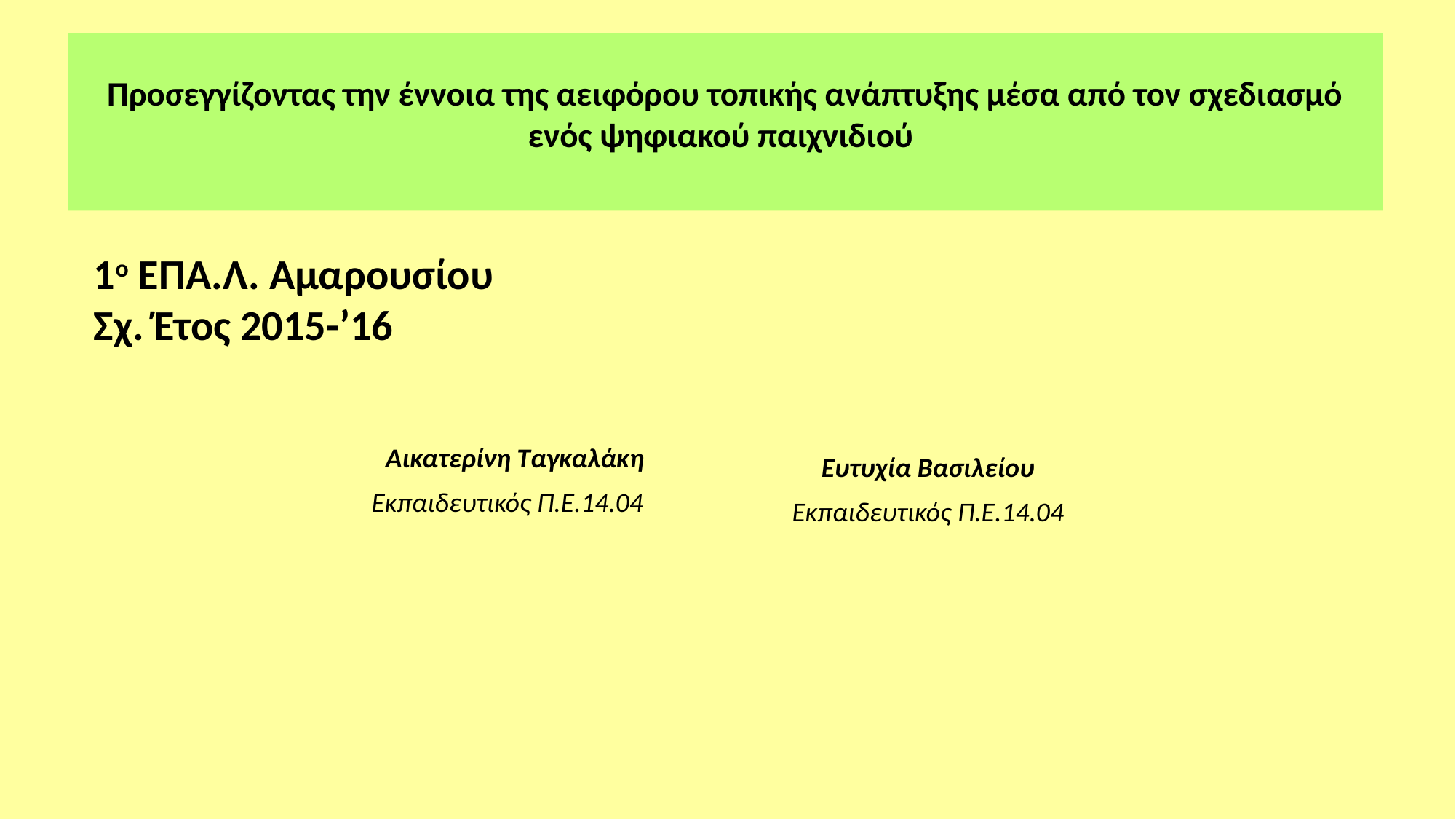

# Προσεγγίζοντας την έννοια της αειφόρου τοπικής ανάπτυξης μέσα από τον σχεδιασμό ενός ψηφιακού παιχνιδιού
1ο ΕΠΑ.Λ. Αμαρουσίου
Σχ. Έτος 2015-’16

Ευτυχία Βασιλείου
Εκπαιδευτικός Π.Ε.14.04

                                                                Αικατερίνη Ταγκαλάκη
   Εκπαιδευτικός Π.Ε.14.04